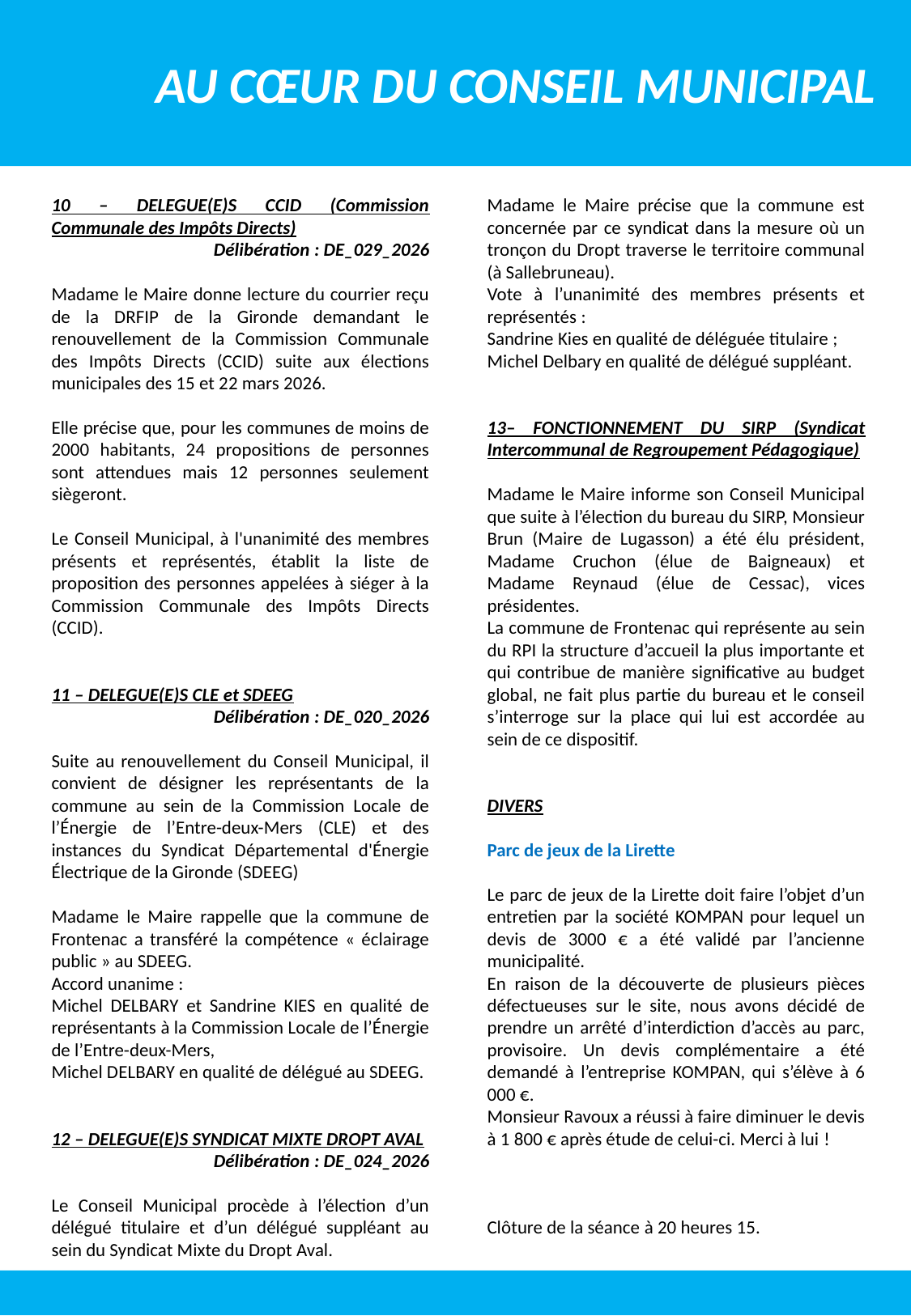

AU CŒUR DU CONSEIL MUNICIPAL
10 – DELEGUE(E)S CCID (Commission Communale des Impôts Directs)
Délibération : DE_029_2026

Madame le Maire donne lecture du courrier reçu de la DRFIP de la Gironde demandant le renouvellement de la Commission Communale des Impôts Directs (CCID) suite aux élections municipales des 15 et 22 mars 2026.

Elle précise que, pour les communes de moins de 2000 habitants, 24 propositions de personnes sont attendues mais 12 personnes seulement siègeront.

Le Conseil Municipal, à l'unanimité des membres présents et représentés, établit la liste de proposition des personnes appelées à siéger à la Commission Communale des Impôts Directs (CCID).

11 – DELEGUE(E)S CLE et SDEEG
Délibération : DE_020_2026

Suite au renouvellement du Conseil Municipal, il convient de désigner les représentants de la commune au sein de la Commission Locale de l’Énergie de l’Entre-deux-Mers (CLE) et des instances du Syndicat Départemental d'Énergie Électrique de la Gironde (SDEEG)

Madame le Maire rappelle que la commune de Frontenac a transféré la compétence « éclairage public » au SDEEG.
Accord unanime :
Michel DELBARY et Sandrine KIES en qualité de représentants à la Commission Locale de l’Énergie de l’Entre-deux-Mers,
Michel DELBARY en qualité de délégué au SDEEG.

12 – DELEGUE(E)S SYNDICAT MIXTE DROPT AVAL
Délibération : DE_024_2026

Le Conseil Municipal procède à l’élection d’un délégué titulaire et d’un délégué suppléant au sein du Syndicat Mixte du Dropt Aval.

Madame le Maire précise que la commune est concernée par ce syndicat dans la mesure où un tronçon du Dropt traverse le territoire communal (à Sallebruneau).
Vote à l’unanimité des membres présents et représentés :
Sandrine Kies en qualité de déléguée titulaire ;
Michel Delbary en qualité de délégué suppléant.

13– FONCTIONNEMENT DU SIRP (Syndicat Intercommunal de Regroupement Pédagogique)

Madame le Maire informe son Conseil Municipal que suite à l’élection du bureau du SIRP, Monsieur Brun (Maire de Lugasson) a été élu président, Madame Cruchon (élue de Baigneaux) et Madame Reynaud (élue de Cessac), vices présidentes.
La commune de Frontenac qui représente au sein du RPI la structure d’accueil la plus importante et qui contribue de manière significative au budget global, ne fait plus partie du bureau et le conseil s’interroge sur la place qui lui est accordée au sein de ce dispositif.

DIVERS

Parc de jeux de la Lirette

Le parc de jeux de la Lirette doit faire l’objet d’un entretien par la société KOMPAN pour lequel un devis de 3000 € a été validé par l’ancienne municipalité.
En raison de la découverte de plusieurs pièces défectueuses sur le site, nous avons décidé de prendre un arrêté d’interdiction d’accès au parc, provisoire. Un devis complémentaire a été demandé à l’entreprise KOMPAN, qui s’élève à 6 000 €.
Monsieur Ravoux a réussi à faire diminuer le devis à 1 800 € après étude de celui-ci. Merci à lui !

Clôture de la séance à 20 heures 15.